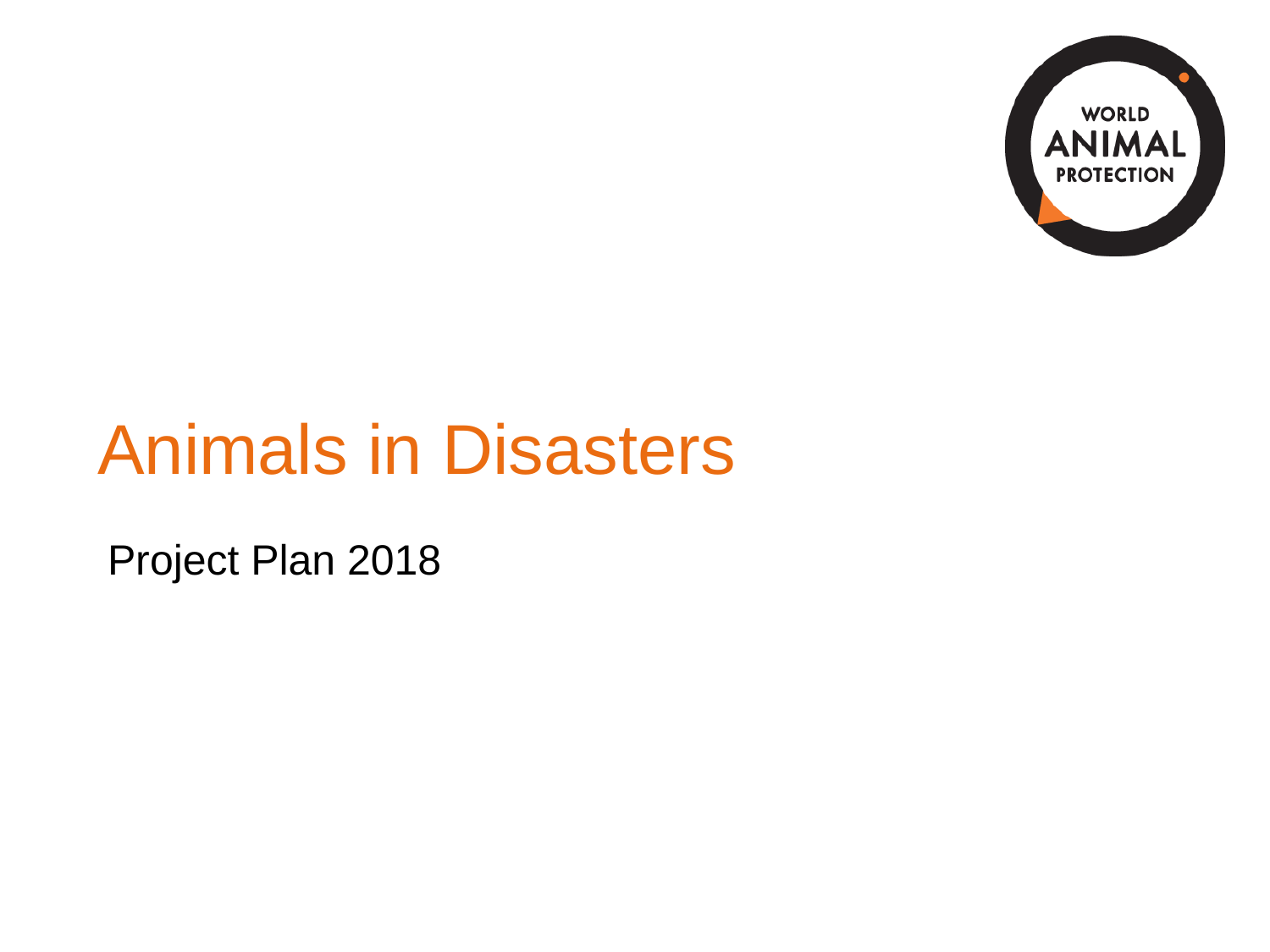

# Animals in Disasters
Project Plan 2018